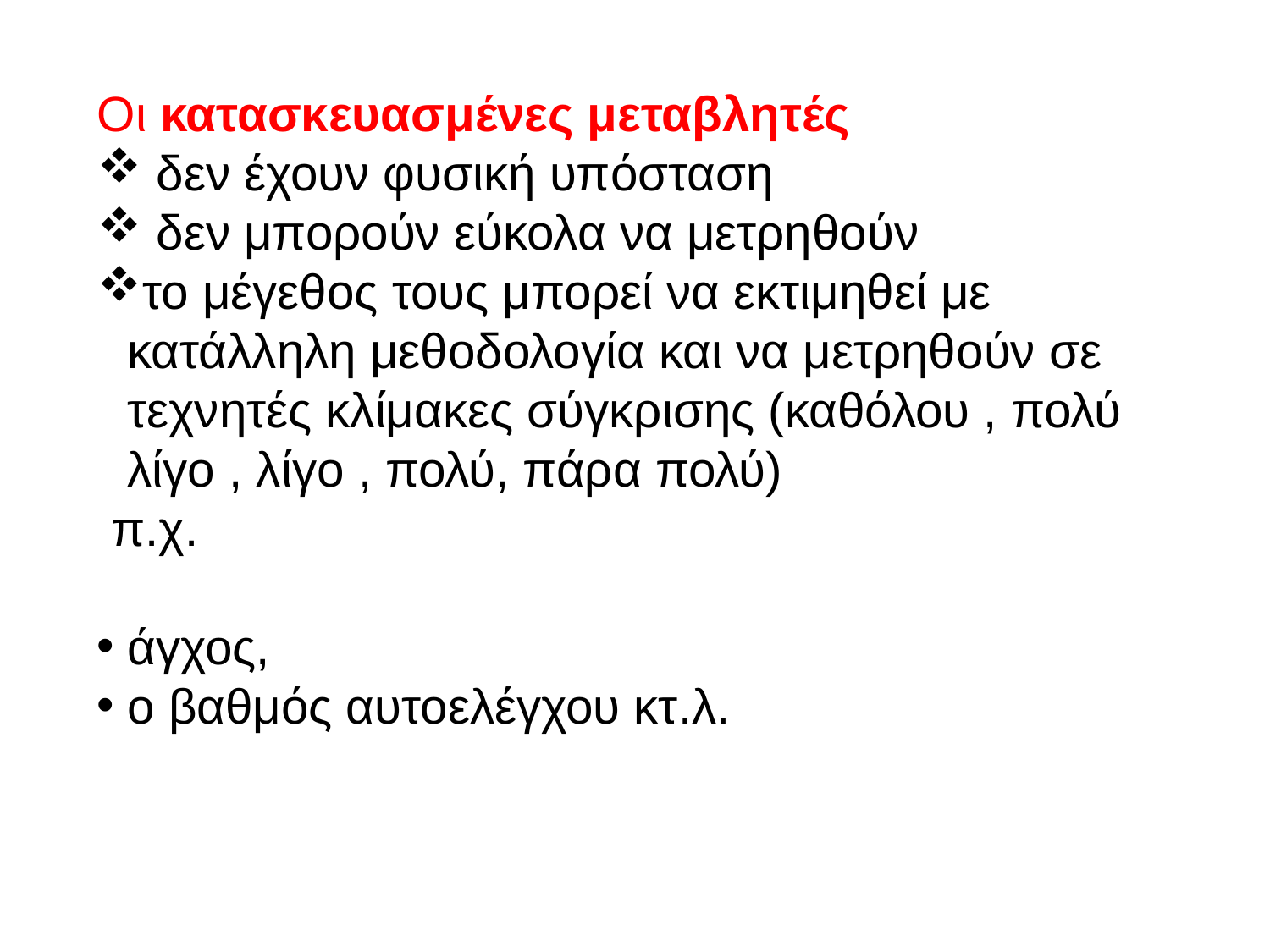

Οι κατασκευασμένες μεταβλητές
 δεν έχουν φυσική υπόσταση
 δεν μπορούν εύκολα να μετρηθούν
το μέγεθος τους μπορεί να εκτιμηθεί με κατάλληλη μεθοδολογία και να μετρηθούν σε τεχνητές κλίμακες σύγκρισης (καθόλου , πολύ λίγο , λίγο , πολύ, πάρα πολύ)
 π.χ.

άγχος,
ο βαθμός αυτοελέγχου κτ.λ.